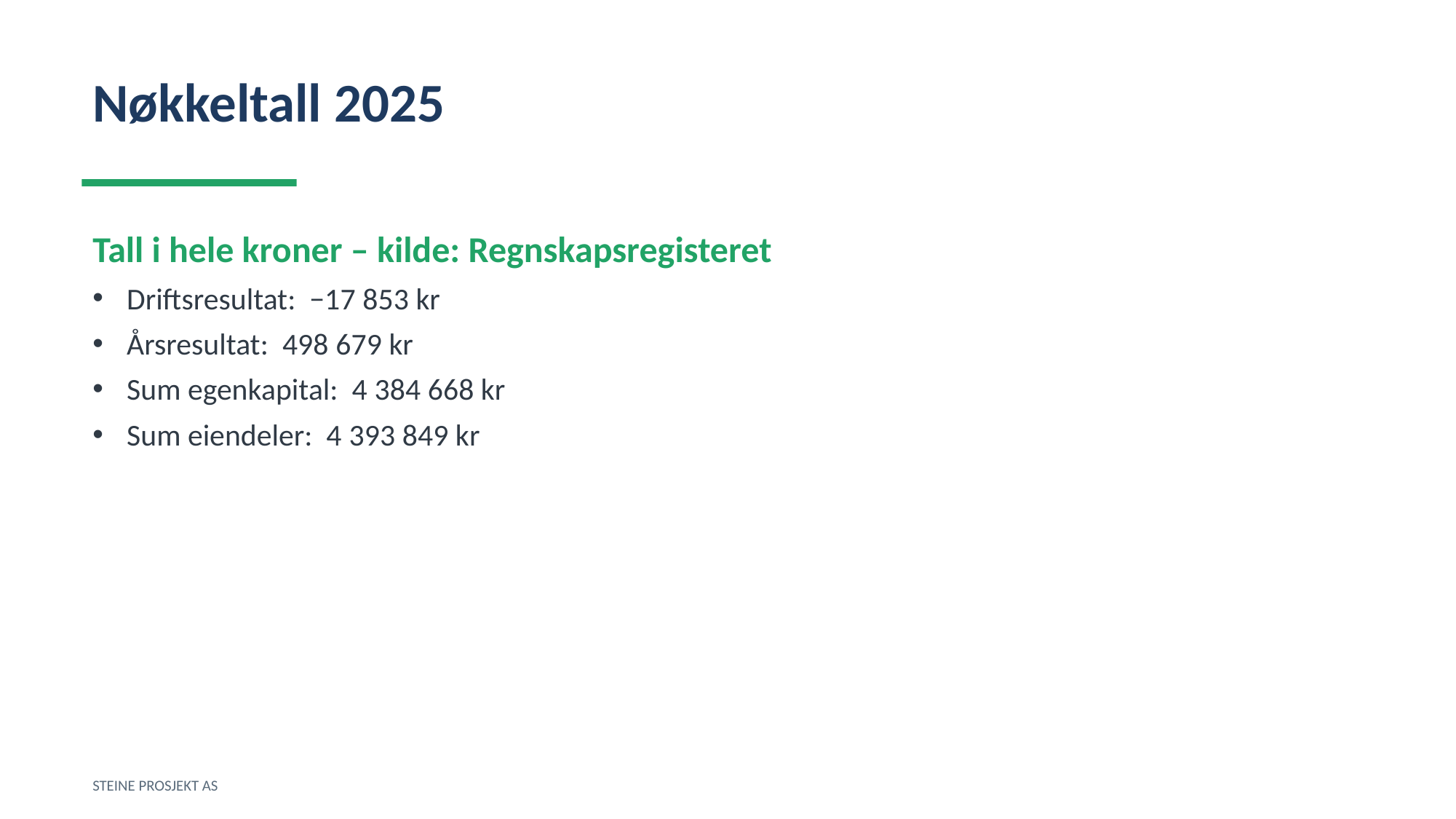

Nøkkeltall 2025

Tall i hele kroner – kilde: Regnskapsregisteret
Driftsresultat:  −17 853 kr
Årsresultat:  498 679 kr
Sum egenkapital:  4 384 668 kr
Sum eiendeler:  4 393 849 kr
STEINE PROSJEKT AS